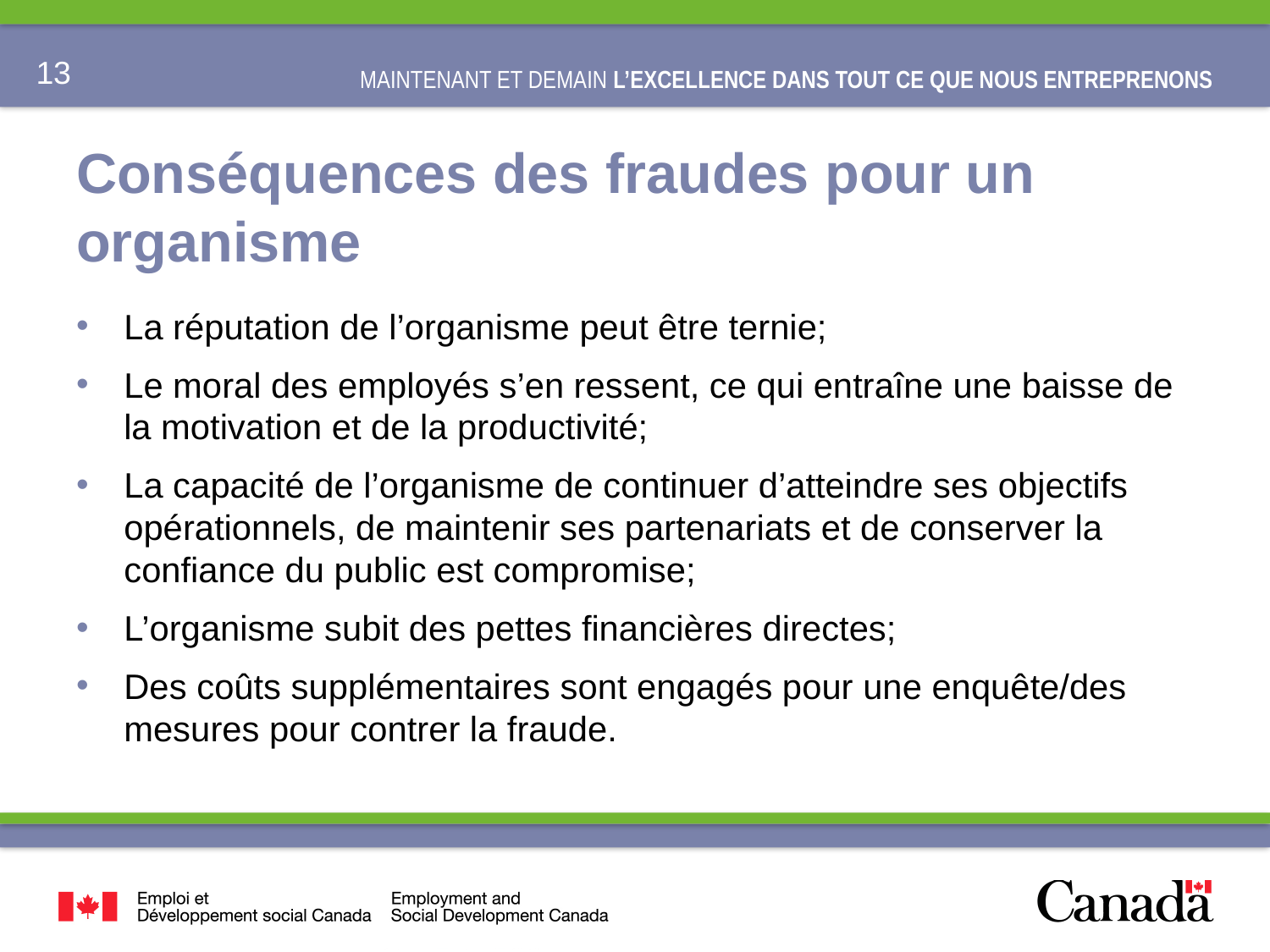

# Conséquences des fraudes pour un organisme

La réputation de l’organisme peut être ternie;
Le moral des employés s’en ressent, ce qui entraîne une baisse de la motivation et de la productivité;
La capacité de l’organisme de continuer d’atteindre ses objectifs opérationnels, de maintenir ses partenariats et de conserver la confiance du public est compromise;
L’organisme subit des pettes financières directes;
Des coûts supplémentaires sont engagés pour une enquête/des mesures pour contrer la fraude.